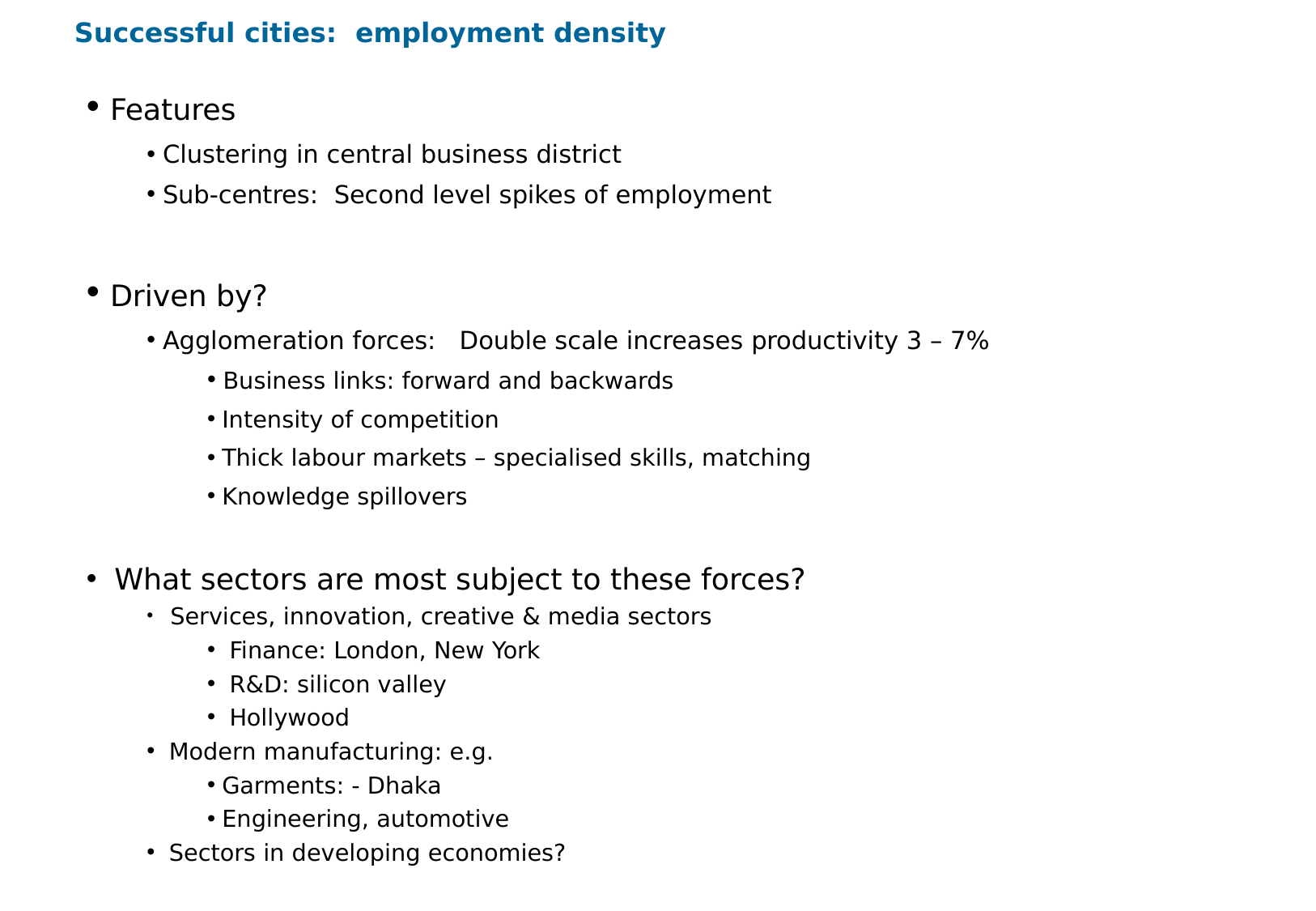

Successful cities:  employment density
 Features
 Clustering in central business district
 Sub-centres:  Second level spikes of employment

 Driven by?
 Agglomeration forces:   Double scale increases productivity 3 – 7%
 Business links: forward and backwards
 Intensity of competition
 Thick labour markets – specialised skills, matching
 Knowledge spillovers

  What sectors are most subject to these forces?
   Services, innovation, creative & media sectors
  Finance: London, New York
  R&D: silicon valley
  Hollywood
  Modern manufacturing: e.g.
 Garments: - Dhaka
 Engineering, automotive
  Sectors in developing economies?